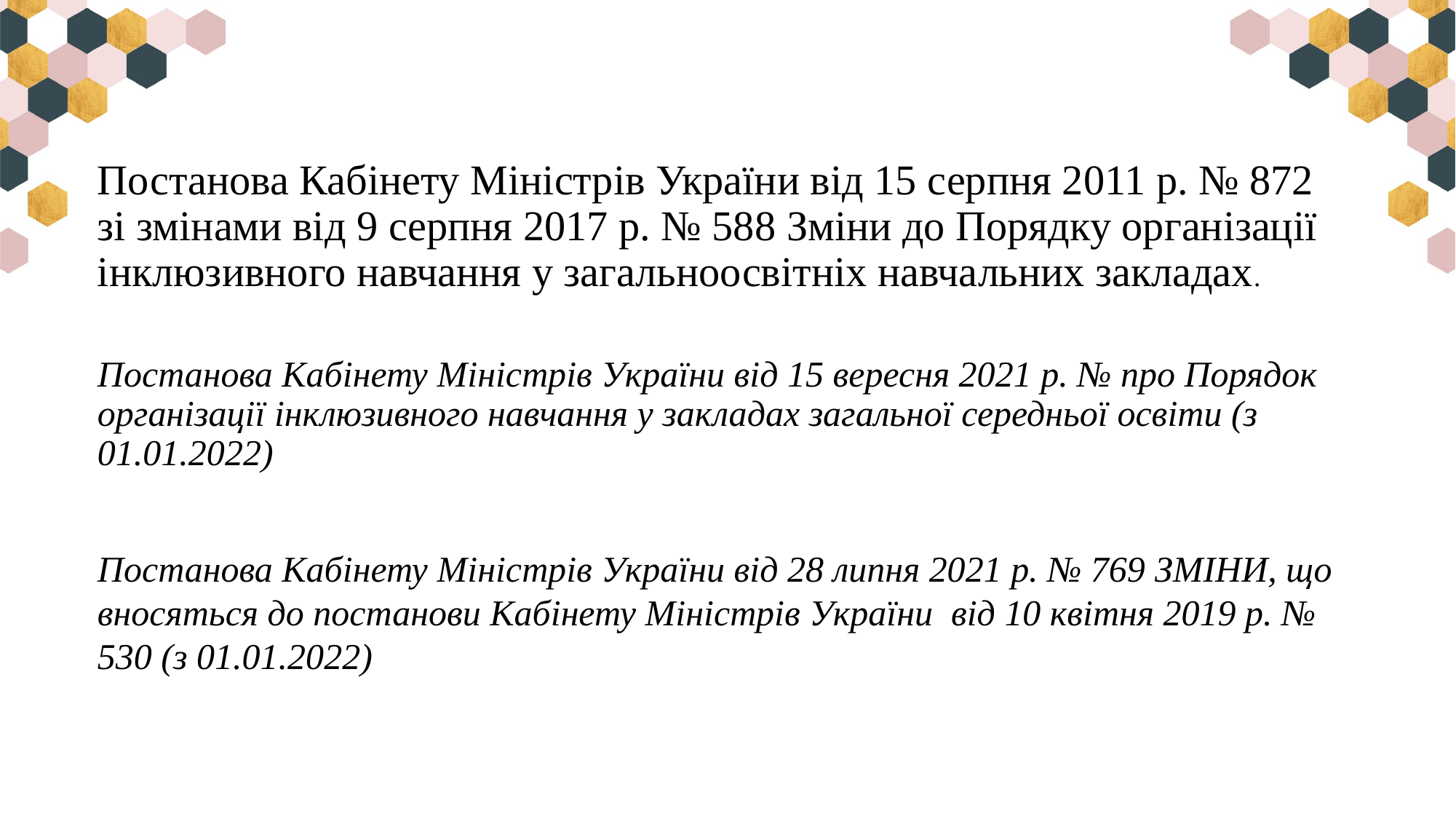

Постанова Кабінету Міністрів України від 15 серпня 2011 р. № 872 зі змінами від 9 серпня 2017 р. № 588 Зміни до Порядку організації інклюзивного навчання у загальноосвітніх навчальних закладах.

Постанова Кабінету Міністрів України від 15 вересня 2021 р. № про Порядок організації інклюзивного навчання у закладах загальної середньої освіти (з 01.01.2022)

Постанова Кабінету Міністрів України від 28 липня 2021 р. № 769 ЗМІНИ, що вносяться до постанови Кабінету Міністрів України  від 10 квітня 2019 р. № 530 (з 01.01.2022)